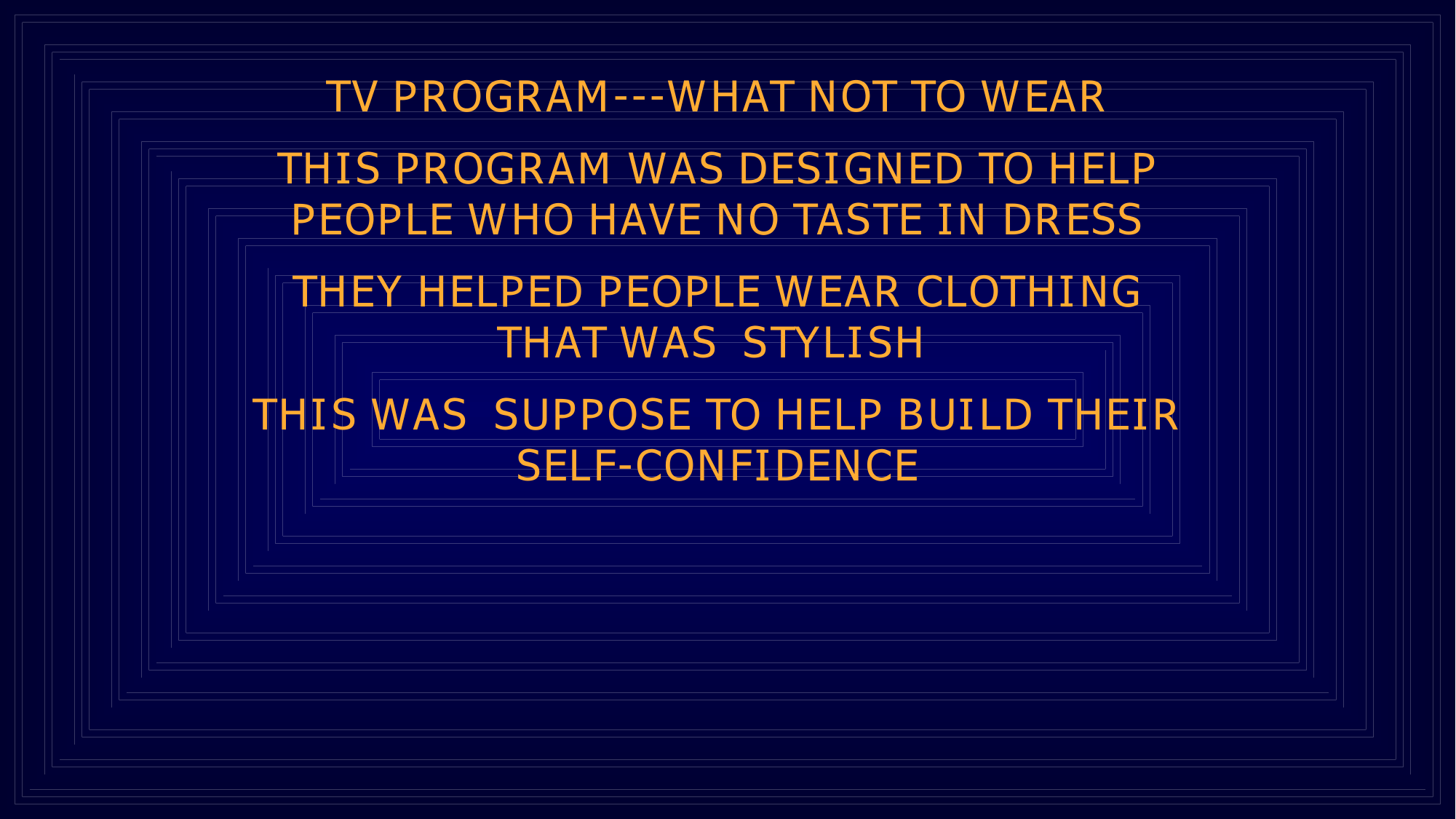

TV PROGRAM---WHAT NOT TO WEAR
THIS PROGRAM WAS DESIGNED TO HELP PEOPLE WHO HAVE NO TASTE IN DRESS
THEY HELPED PEOPLE WEAR CLOTHING THAT WAS  STYLISH
THIS WAS  SUPPOSE TO HELP BUILD THEIR SELF-CONFIDENCE